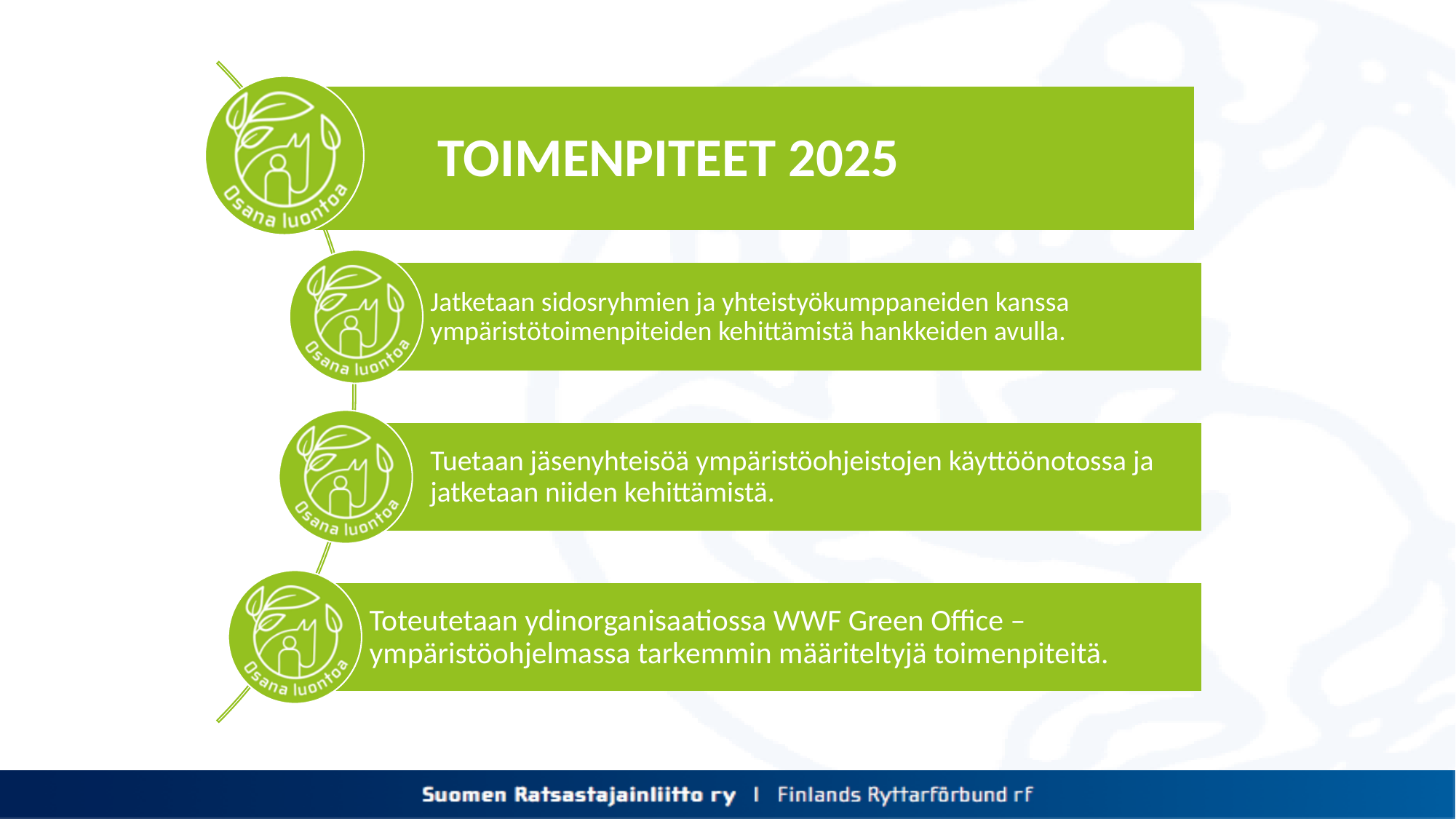

TOIMENPITEET 2025
Jatketaan sidosryhmien ja yhteistyökumppaneiden kanssa ympäristötoimenpiteiden kehittämistä hankkeiden avulla.
Tuetaan jäsenyhteisöä ympäristöohjeistojen käyttöönotossa ja jatketaan niiden kehittämistä.
Toteutetaan ydinorganisaatiossa WWF Green Office –ympäristöohjelmassa tarkemmin määriteltyjä toimenpiteitä.